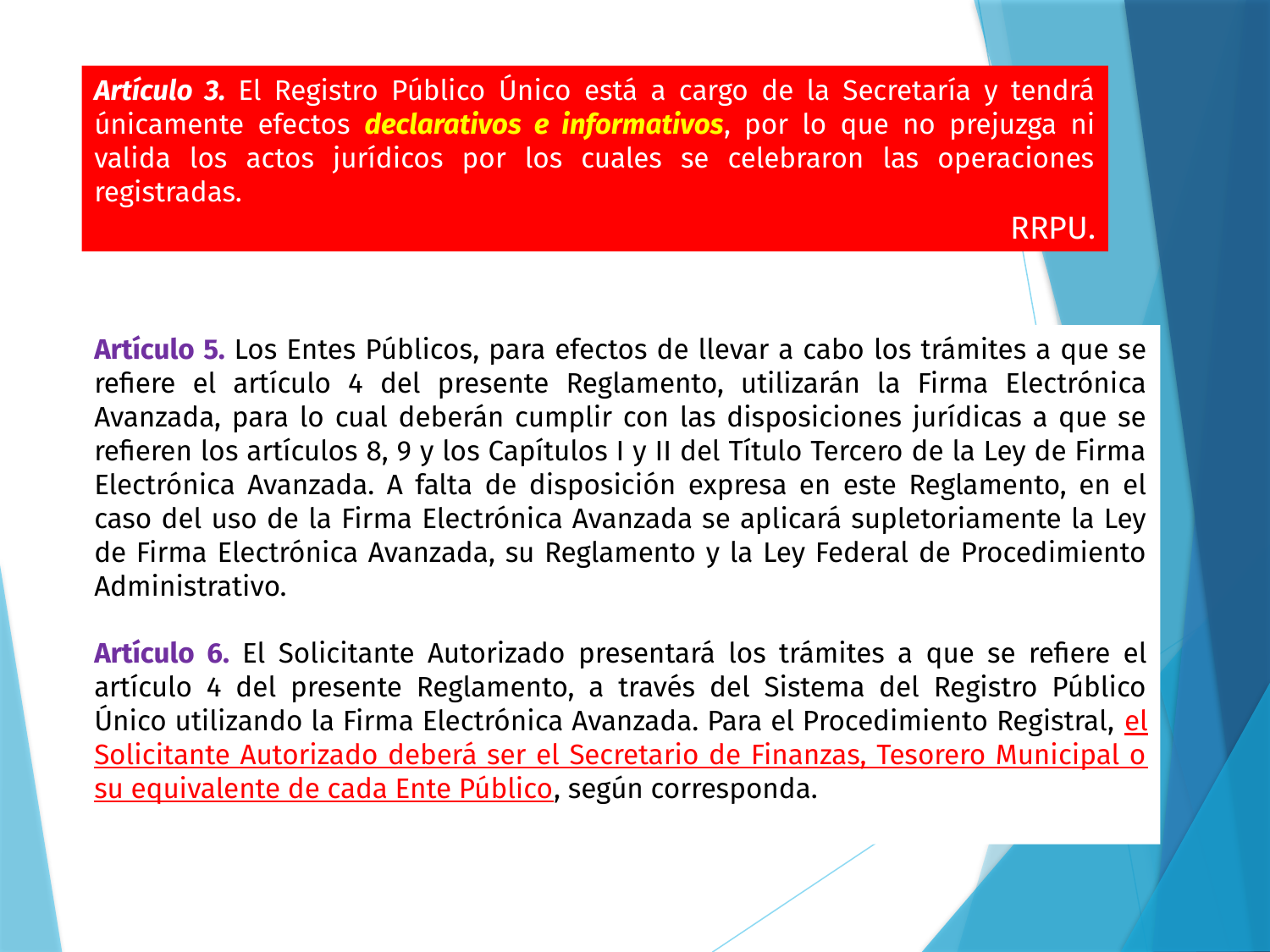

Artículo 3. El Registro Público Único está a cargo de la Secretaría y tendrá únicamente efectos declarativos e informativos, por lo que no prejuzga ni valida los actos jurídicos por los cuales se celebraron las operaciones registradas.
                                                                               RRPU.
Artículo 5. Los Entes Públicos, para efectos de llevar a cabo los trámites a que se refiere el artículo 4 del presente Reglamento, utilizarán la Firma Electrónica Avanzada, para lo cual deberán cumplir con las disposiciones jurídicas a que se refieren los artículos 8, 9 y los Capítulos I y II del Título Tercero de la Ley de Firma Electrónica Avanzada. A falta de disposición expresa en este Reglamento, en el caso del uso de la Firma Electrónica Avanzada se aplicará supletoriamente la Ley de Firma Electrónica Avanzada, su Reglamento y la Ley Federal de Procedimiento Administrativo.

Artículo 6. El Solicitante Autorizado presentará los trámites a que se refiere el artículo 4 del presente Reglamento, a través del Sistema del Registro Público Único utilizando la Firma Electrónica Avanzada. Para el Procedimiento Registral, el Solicitante Autorizado deberá ser el Secretario de Finanzas, Tesorero Municipal o su equivalente de cada Ente Público, según corresponda.